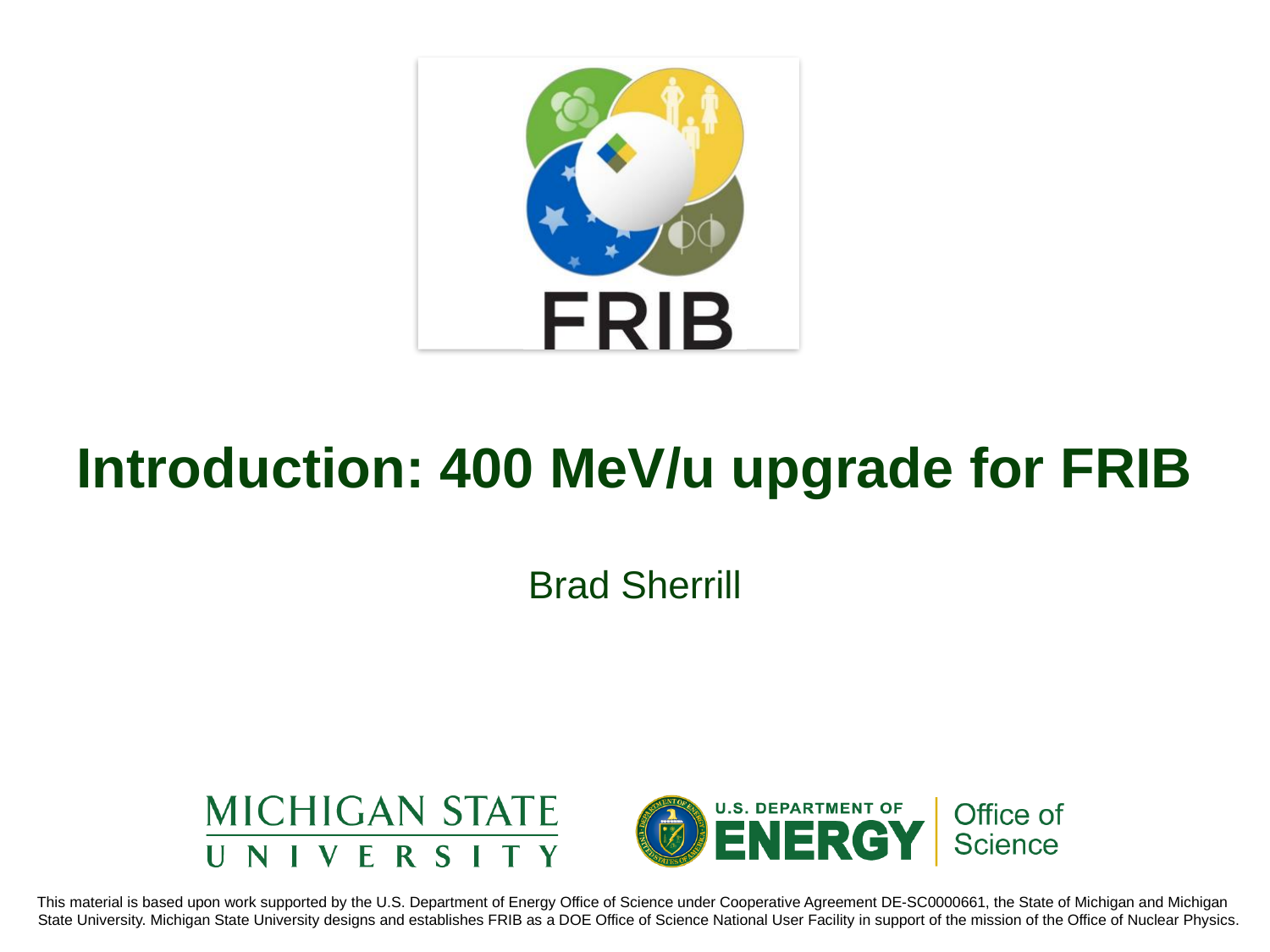

# Introduction: 400 MeV/u upgrade for FRIB
Brad Sherrill